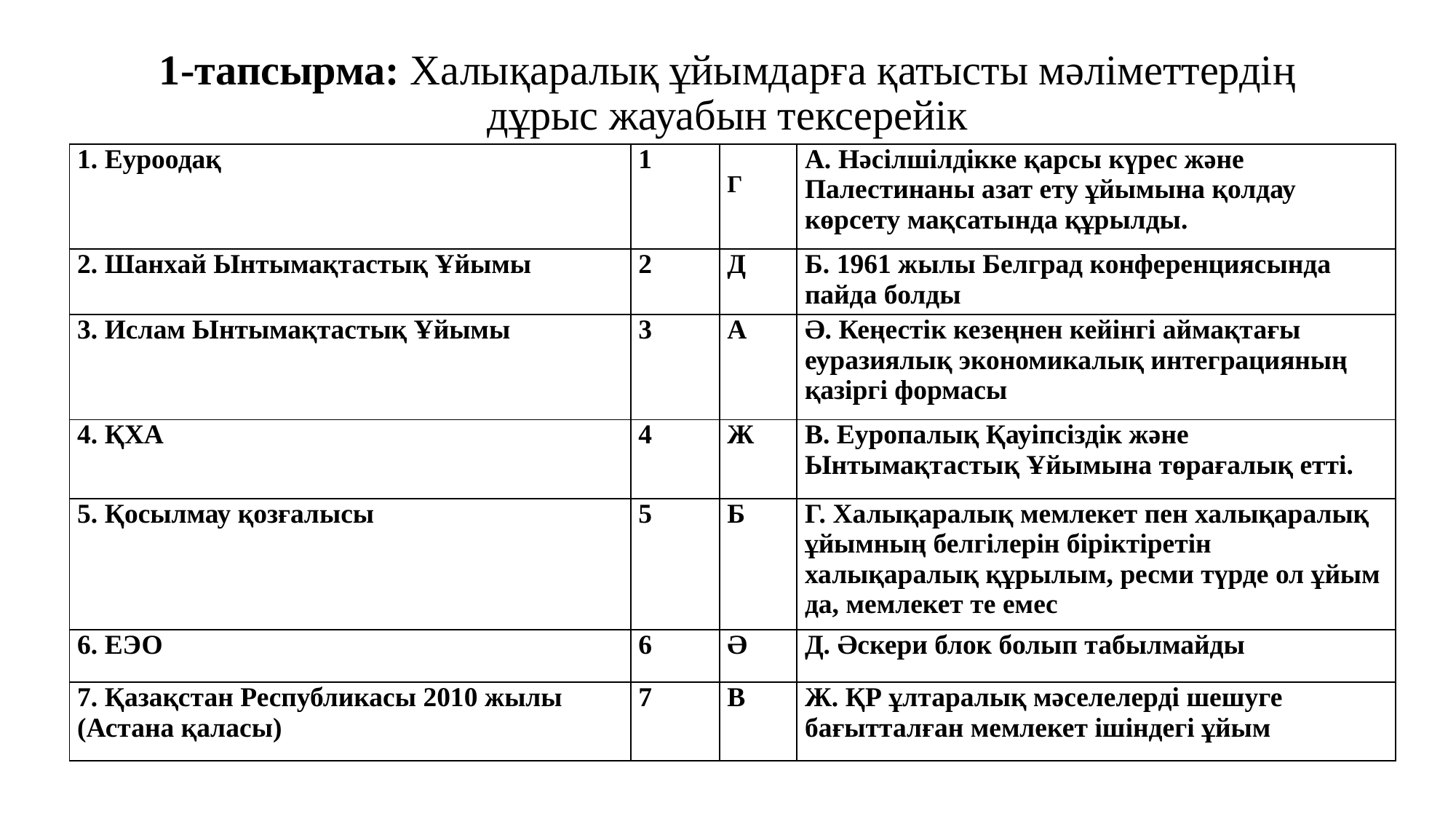

# 1-тапсырма: Халықаралық ұйымдарға қатысты мәліметтердің дұрыс жауабын тексерейік
| 1. Еуроодақ | 1 | Г | А. Нәсілшілдікке қарсы күрес және Палестинаны азат ету ұйымына қолдау көрсету мақсатында құрылды. |
| --- | --- | --- | --- |
| 2. Шанхай Ынтымақтастық Ұйымы | 2 | Д | Б. 1961 жылы Белград конференциясында пайда болды |
| 3. Ислам Ынтымақтастық Ұйымы | 3 | А | Ә. Кеңестік кезеңнен кейінгі аймақтағы еуразиялық экономикалық интеграцияның қазіргі формасы |
| 4. ҚХА | 4 | Ж | В. Еуропалық Қауіпсіздік және Ынтымақтастық Ұйымына төрағалық етті. |
| 5. Қосылмау қозғалысы | 5 | Б | Г. Халықаралық мемлекет пен халықаралық ұйымның белгілерін біріктіретін халықаралық құрылым, ресми түрде ол ұйым да, мемлекет те емес |
| 6. ЕЭО | 6 | Ә | Д. Әскери блок болып табылмайды |
| 7. Қазақстан Республикасы 2010 жылы (Астана қаласы) | 7 | В | Ж. ҚР ұлтаралық мәселелерді шешуге бағытталған мемлекет ішіндегі ұйым |